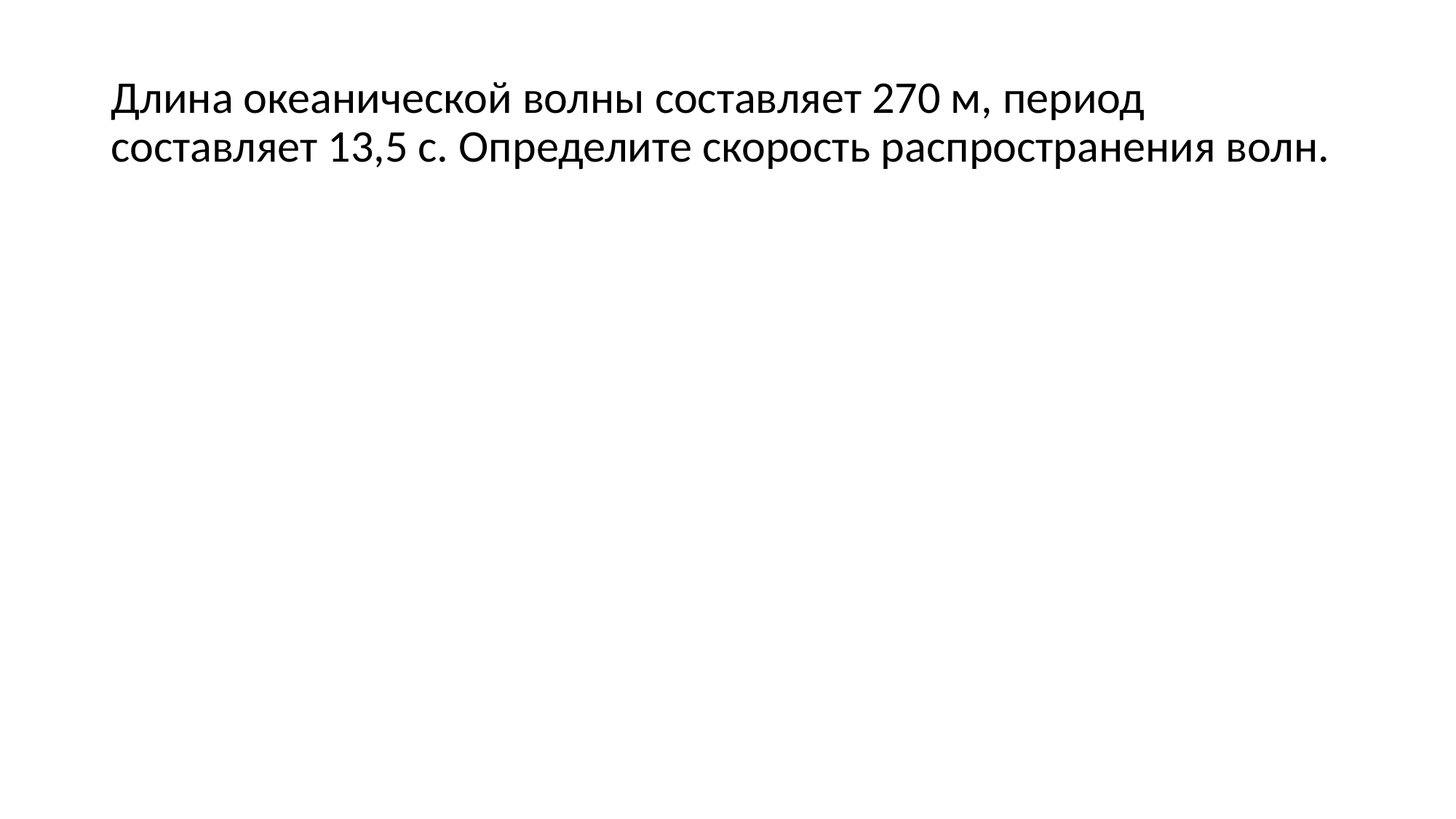

# Длина океанической волны составляет 270 м, период составляет 13,5 с. Определите скорость распространения волн.